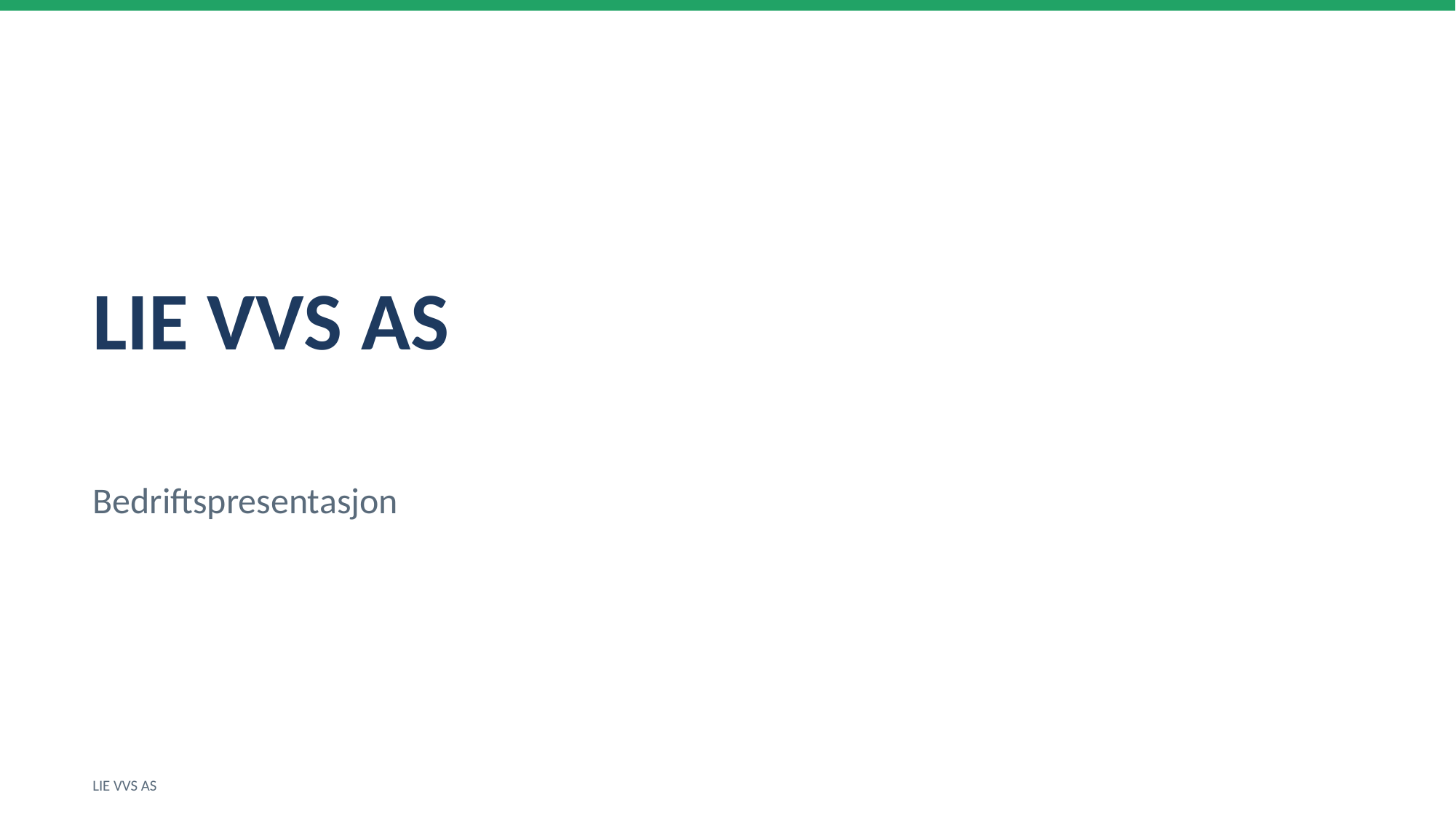

LIE VVS AS
Bedriftspresentasjon
LIE VVS AS